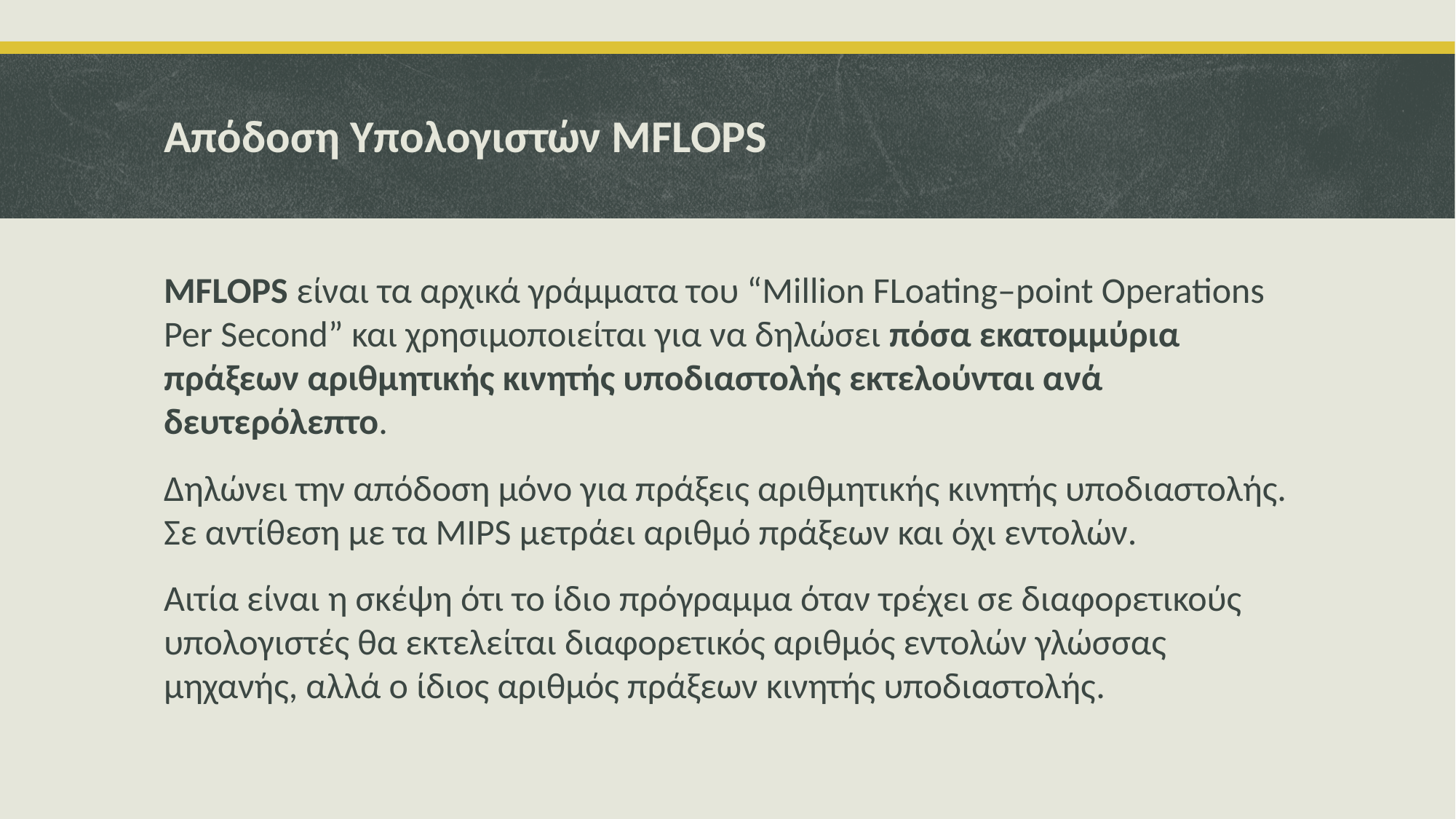

# Απόδοση Υπολογιστών MFLOPS
MFLOPS είναι τα αρχικά γράμματα του “Million FLoating–point Operations Per Second” και χρησιμοποιείται για να δηλώσει πόσα εκατομμύρια πράξεων αριθμητικής κινητής υποδιαστολής εκτελούνται ανά δευτερόλεπτο.
Δηλώνει την απόδοση μόνο για πράξεις αριθμητικής κινητής υποδιαστολής. Σε αντίθεση με τα MIPS μετράει αριθμό πράξεων και όχι εντολών.
Αιτία είναι η σκέψη ότι το ίδιο πρόγραμμα όταν τρέχει σε διαφορετικούς υπολογιστές θα εκτελείται διαφορετικός αριθμός εντολών γλώσσας μηχανής, αλλά ο ίδιος αριθμός πράξεων κινητής υποδιαστολής.